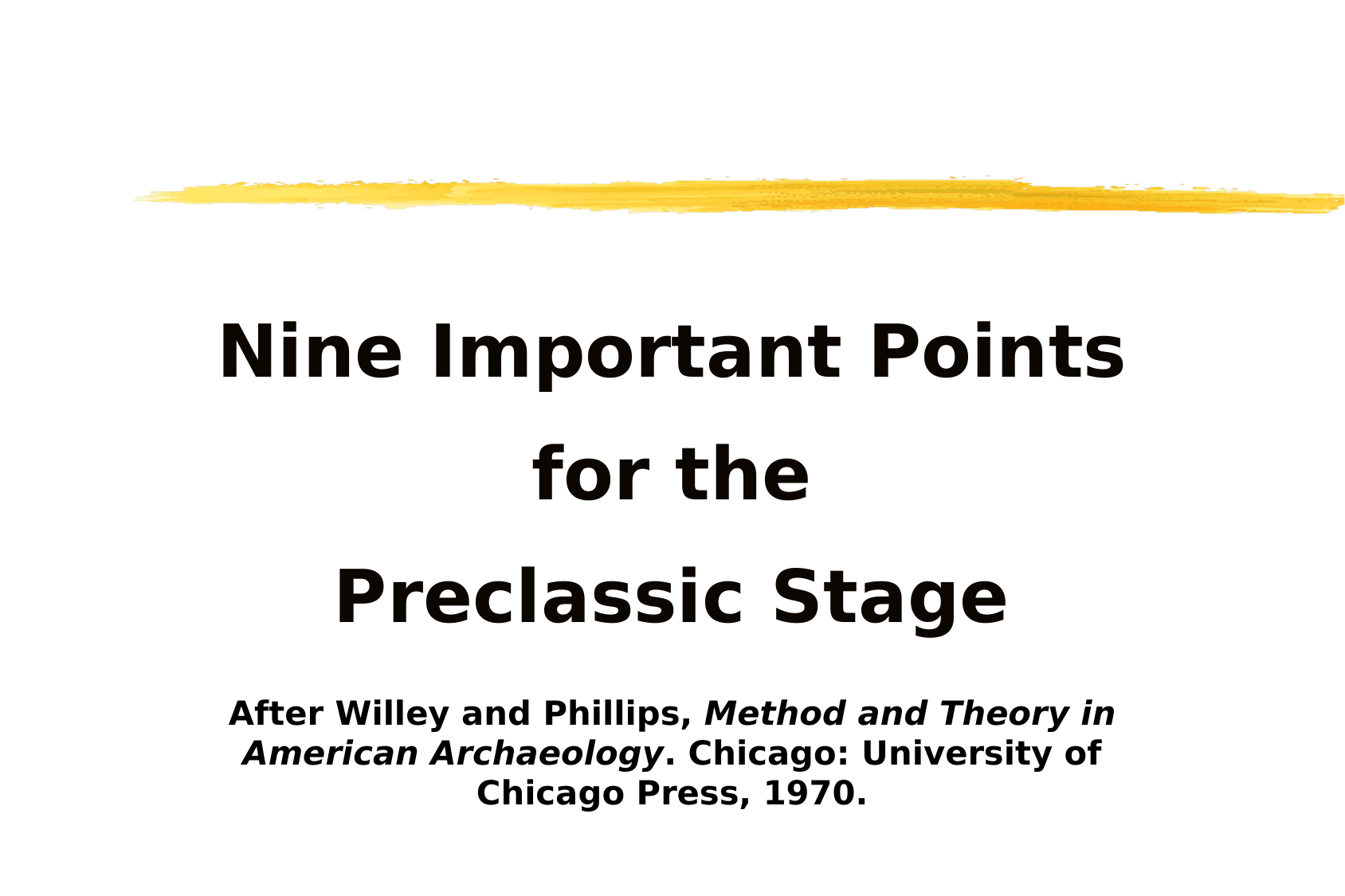

Nine Important Points
for the
Preclassic Stage

After Willey and Phillips, Method and Theory in American Archaeology. Chicago: University of Chicago Press, 1970.